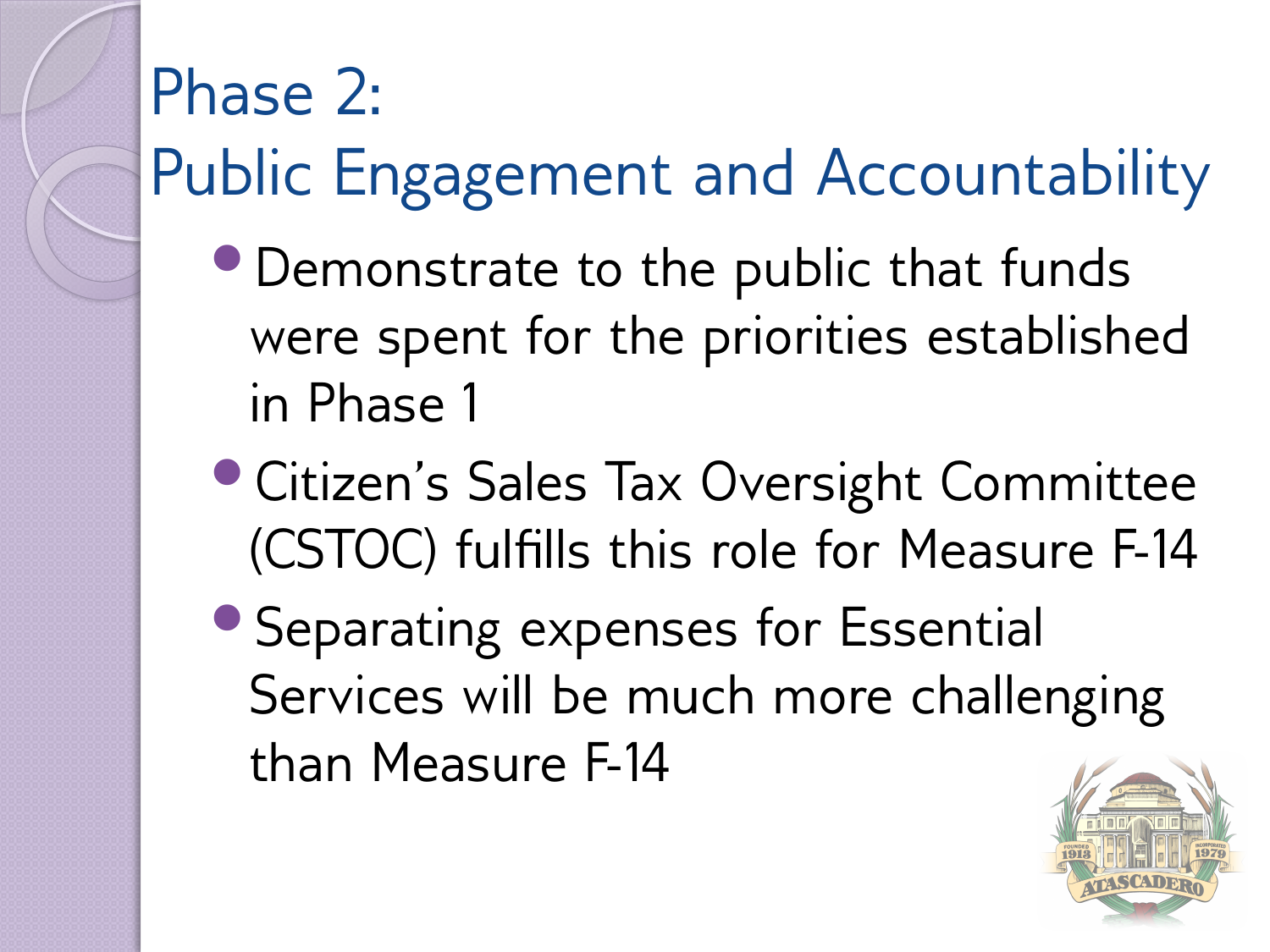

Phase 2:
Public Engagement and Accountability
Demonstrate to the public that funds were spent for the priorities established in Phase 1
Citizen’s Sales Tax Oversight Committee (CSTOC) fulfills this role for Measure F-14
Separating expenses for Essential Services will be much more challenging than Measure F-14